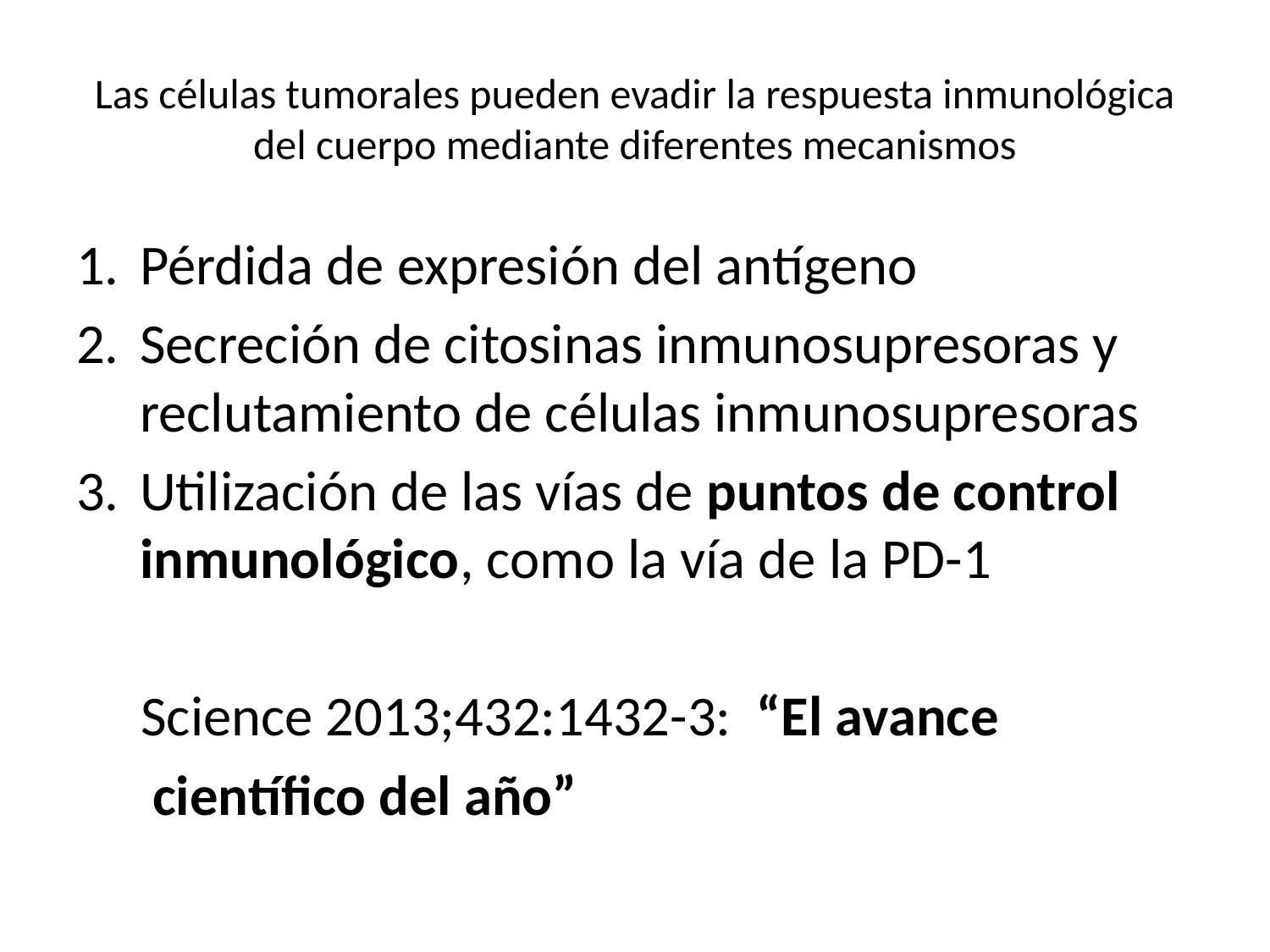

# Las células tumorales pueden evadir la respuesta inmunológica del cuerpo mediante diferentes mecanismos
Pérdida de expresión del antígeno
Secreción de citosinas inmunosupresoras y reclutamiento de células inmunosupresoras
Utilización de las vías de puntos de control inmunológico, como la vía de la PD-1

        Science 2013;432:1432-3:  “El avance
      científico del año”